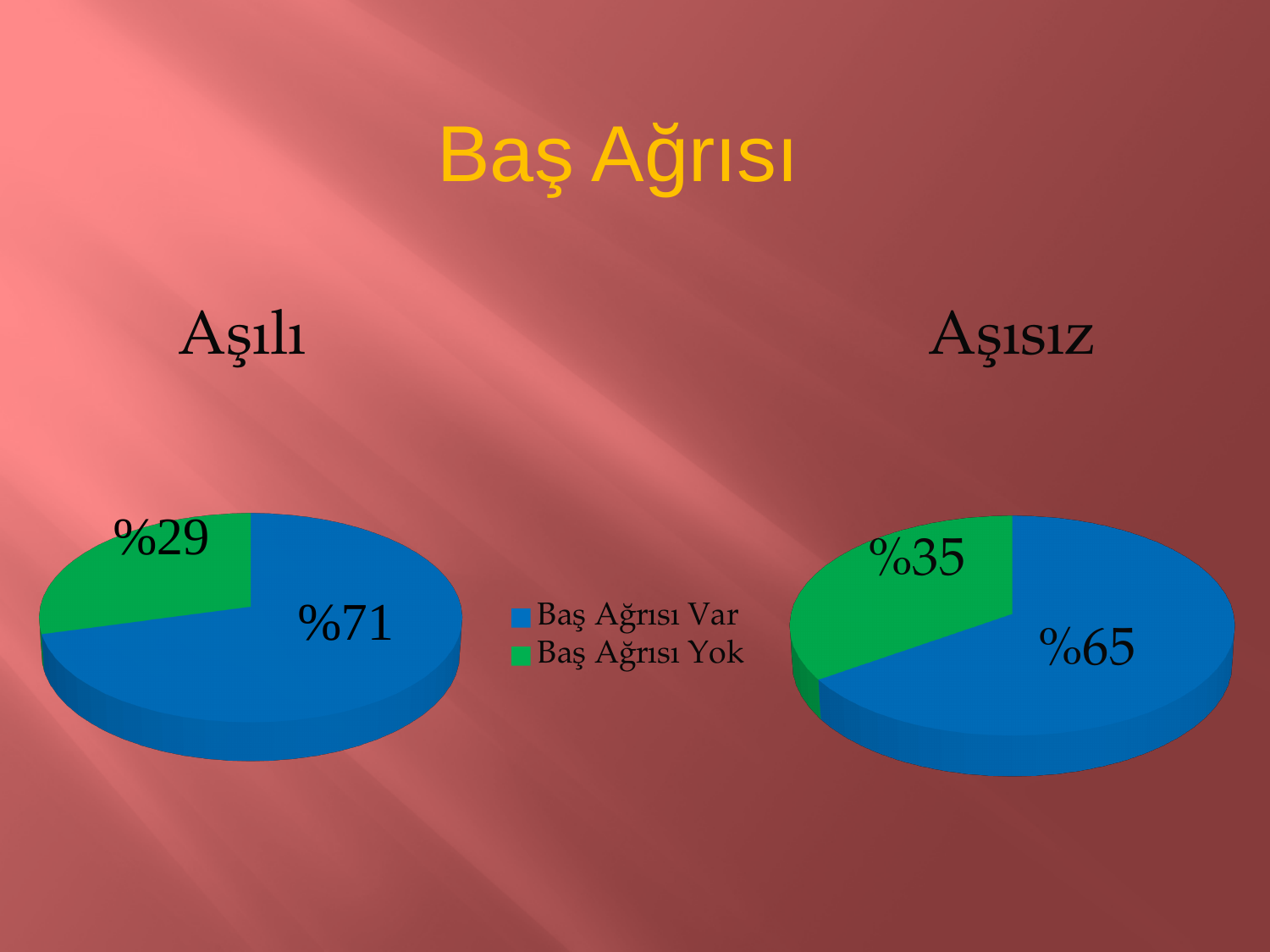

Baş Ağrısı
Aşılı
Aşısız

[unsupported chart]

[unsupported chart]

%35
%65